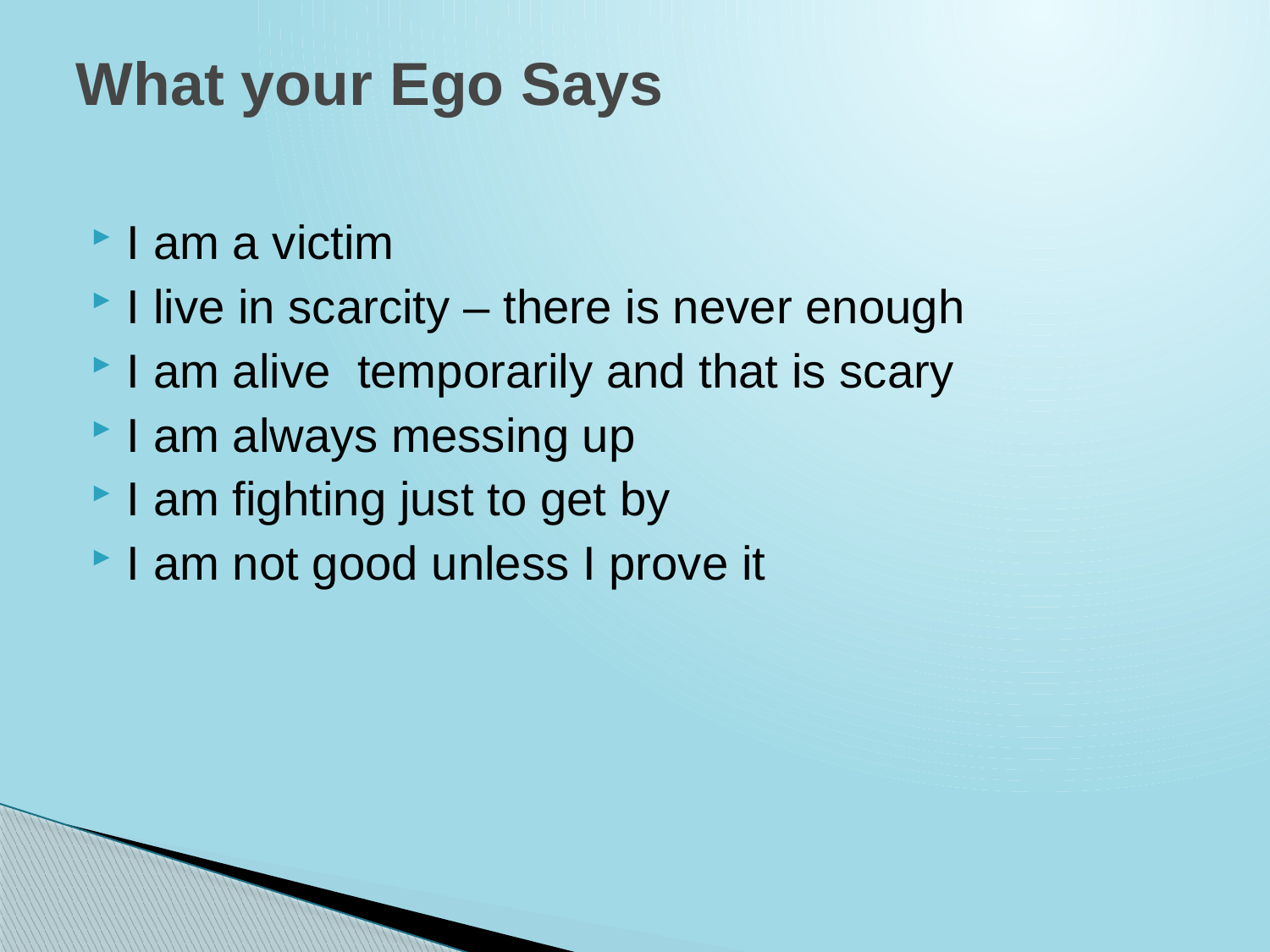

# What your Ego Says
I am a victim
I live in scarcity – there is never enough
I am alive  temporarily and that is scary
I am always messing up
I am fighting just to get by
I am not good unless I prove it